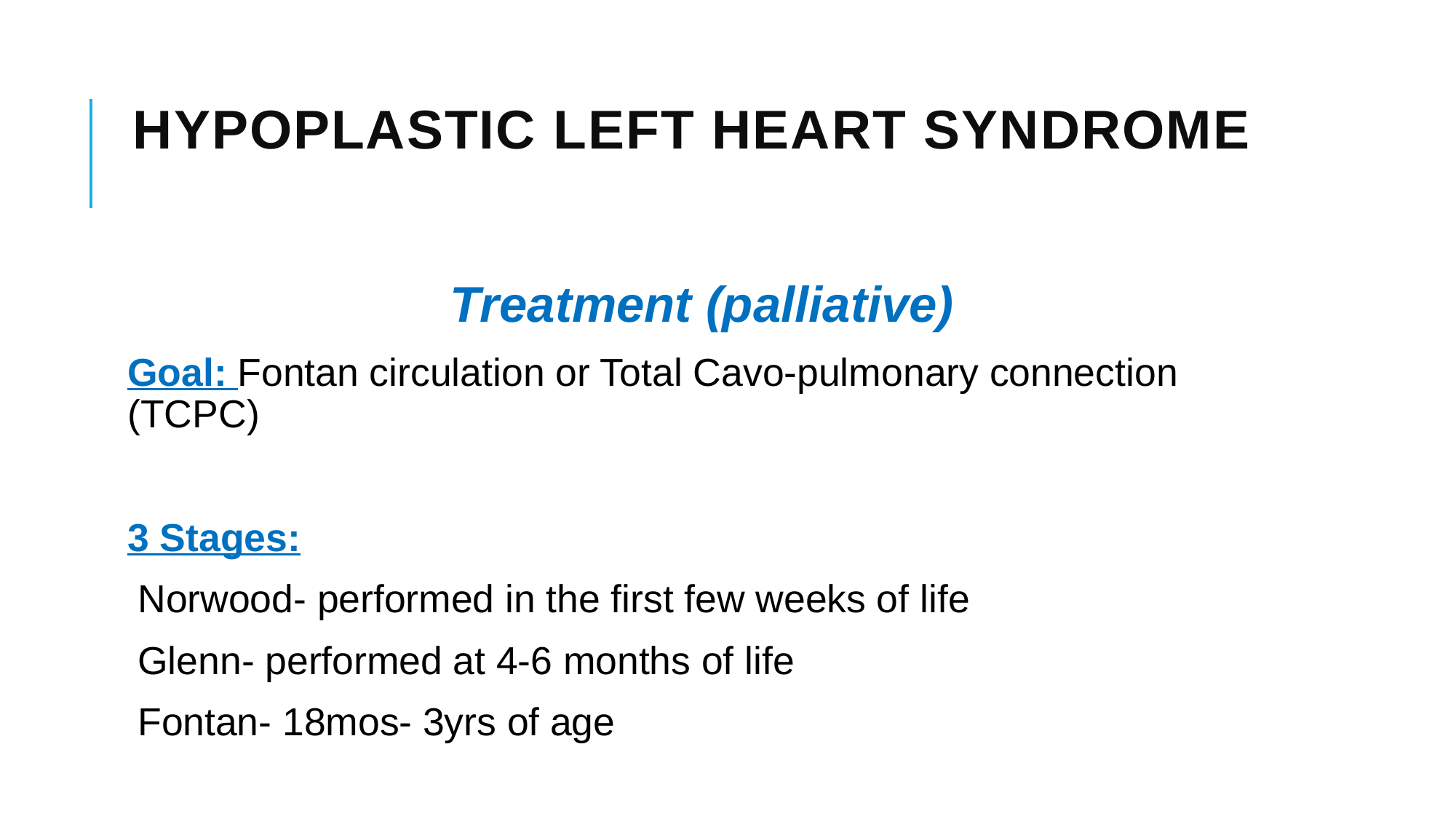

# Hypoplastic Left Heart Syndrome
Treatment (palliative)
Goal: Fontan circulation or Total Cavo-pulmonary connection (TCPC)

3 Stages:
Norwood- performed in the first few weeks of life
Glenn- performed at 4-6 months of life
Fontan- 18mos- 3yrs of age